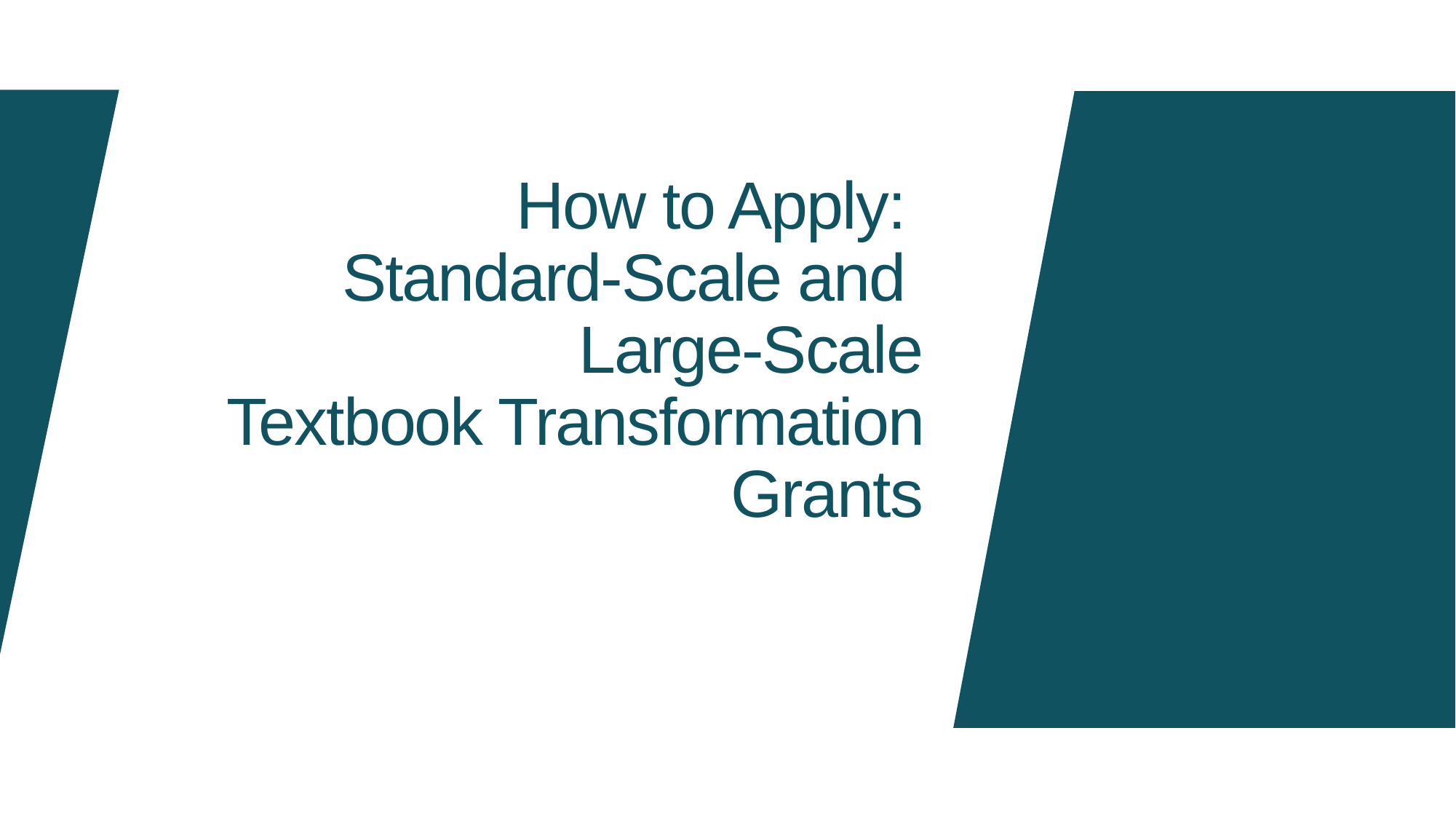

# How to Apply: Standard-Scale and Large-Scale Textbook Transformation Grants